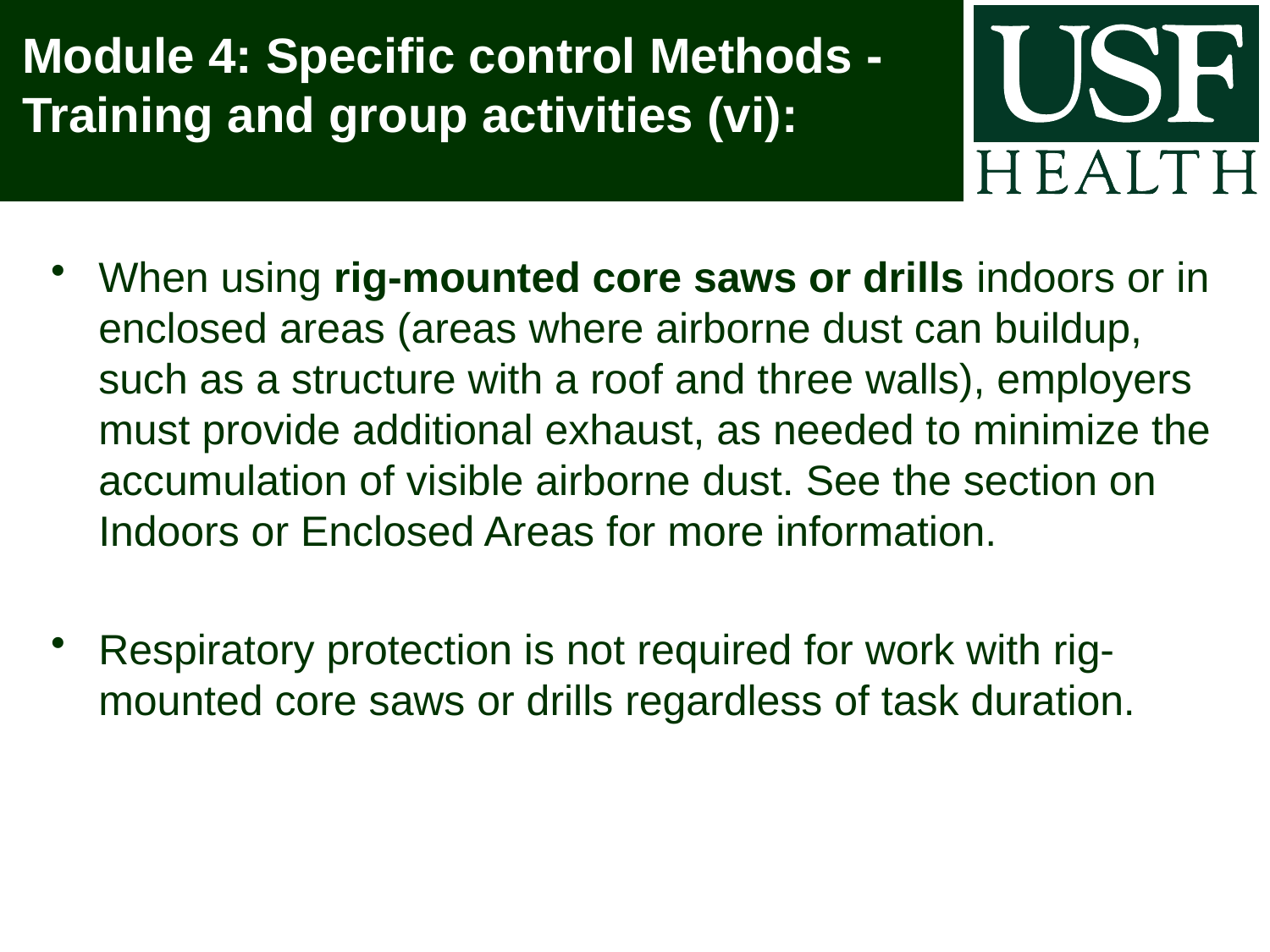

# Module 4: Specific control Methods - Training and group activities (vi):
When using rig-mounted core saws or drills indoors or in enclosed areas (areas where airborne dust can buildup, such as a structure with a roof and three walls), employers must provide additional exhaust, as needed to minimize the accumulation of visible airborne dust. See the section on Indoors or Enclosed Areas for more information.

Respiratory protection is not required for work with rig-mounted core saws or drills regardless of task duration.